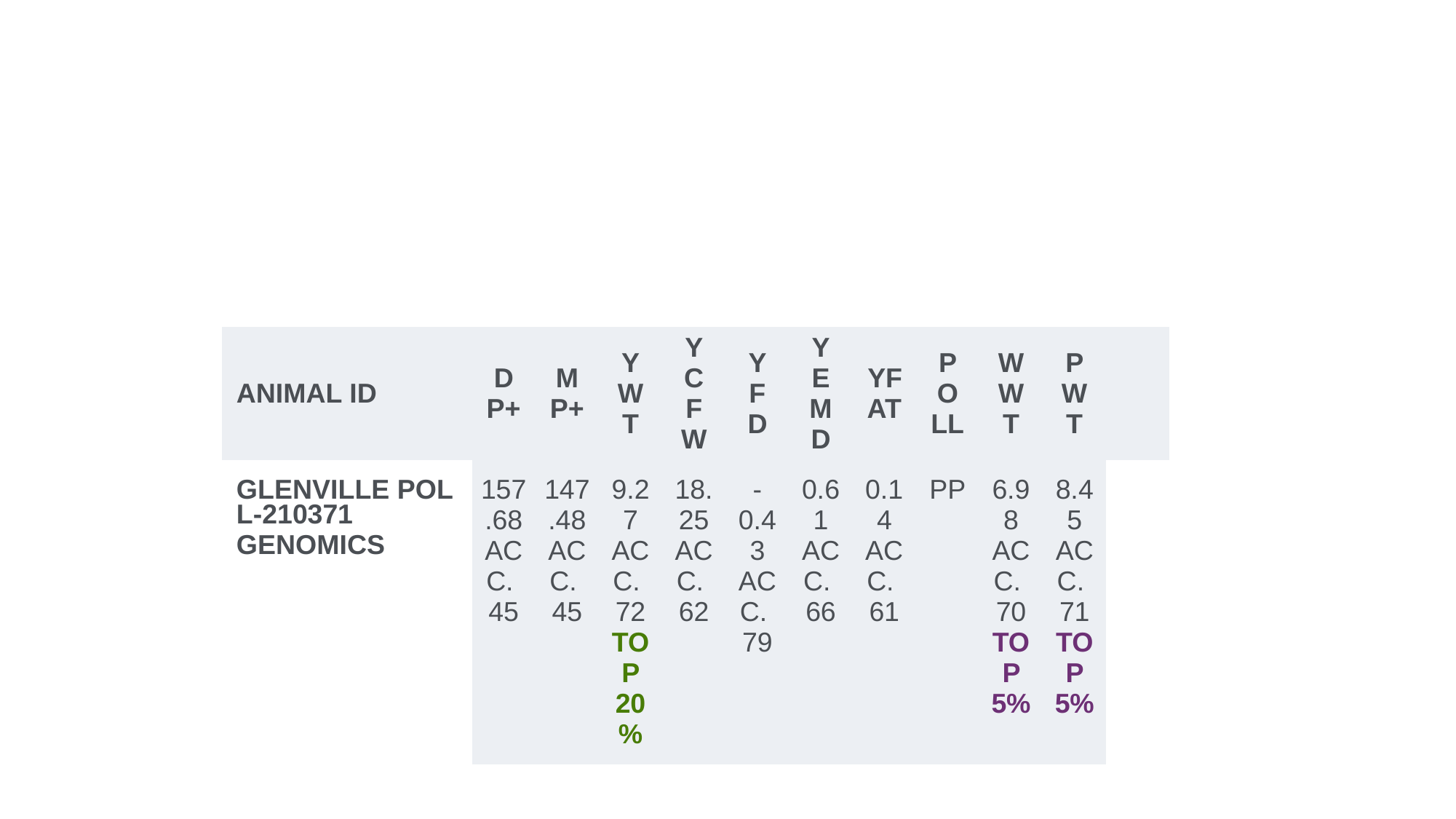

#
| ANIMAL ID | DP+ | MP+ | YWT | YCFW | YFD | YEMD | YFAT | POLL | WWT | PWT |  |
| --- | --- | --- | --- | --- | --- | --- | --- | --- | --- | --- | --- |
| GLENVILLE POLL-210371GENOMICS | 157.68 ACC. 45 | 147.48 ACC. 45 | 9.27 ACC. 72 TOP 20% | 18.25 ACC. 62 | -0.43 ACC. 79 | 0.61 ACC. 66 | 0.14 ACC. 61 | PP | 6.98 ACC. 70 TOP 5% | 8.45 ACC. 71 TOP 5% |  |